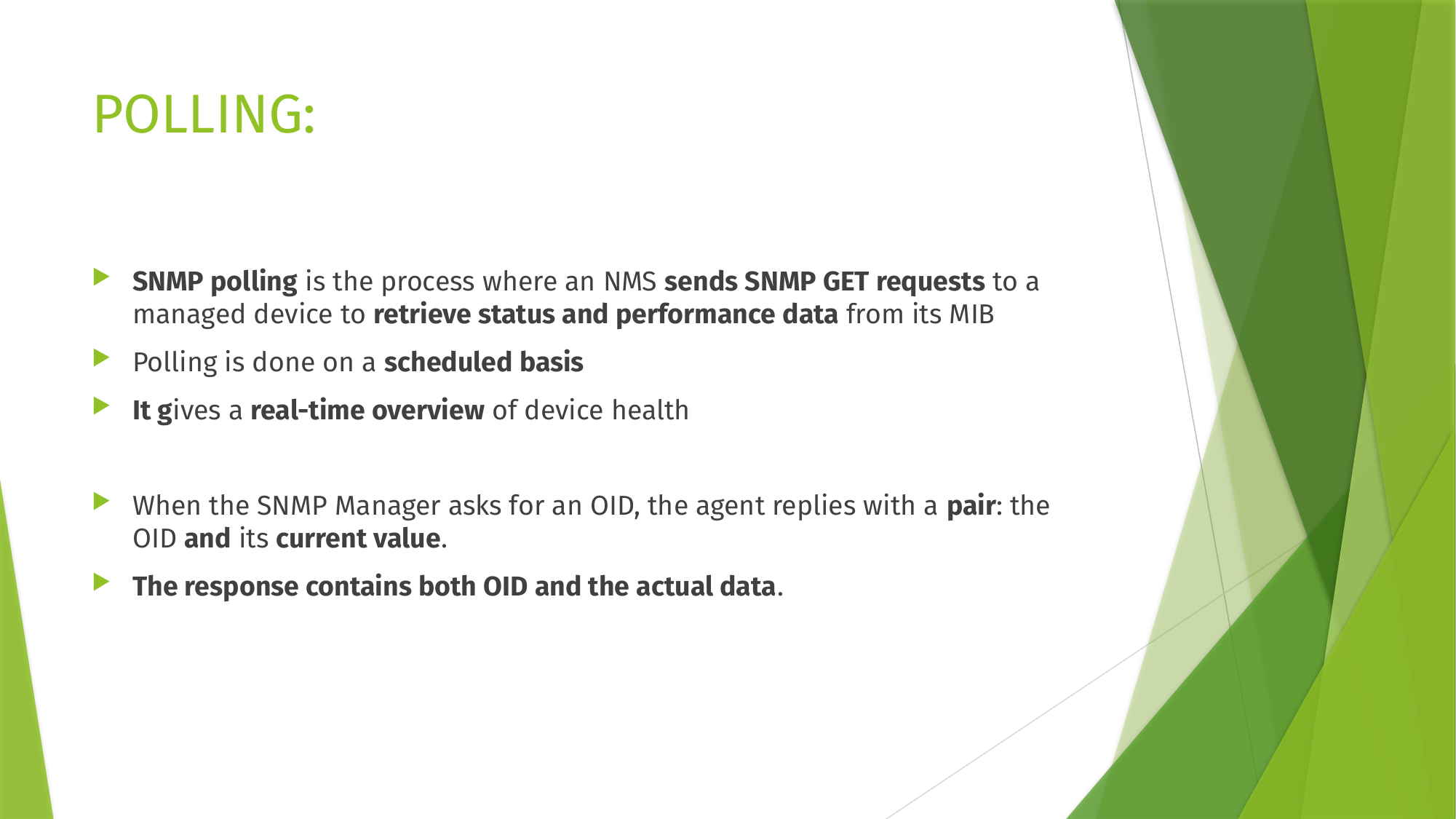

# POLLING:
SNMP polling is the process where an NMS sends SNMP GET requests to a managed device to retrieve status and performance data from its MIB
Polling is done on a scheduled basis
It gives a real-time overview of device health

When the SNMP Manager asks for an OID, the agent replies with a pair: the OID and its current value.
The response contains both OID and the actual data.